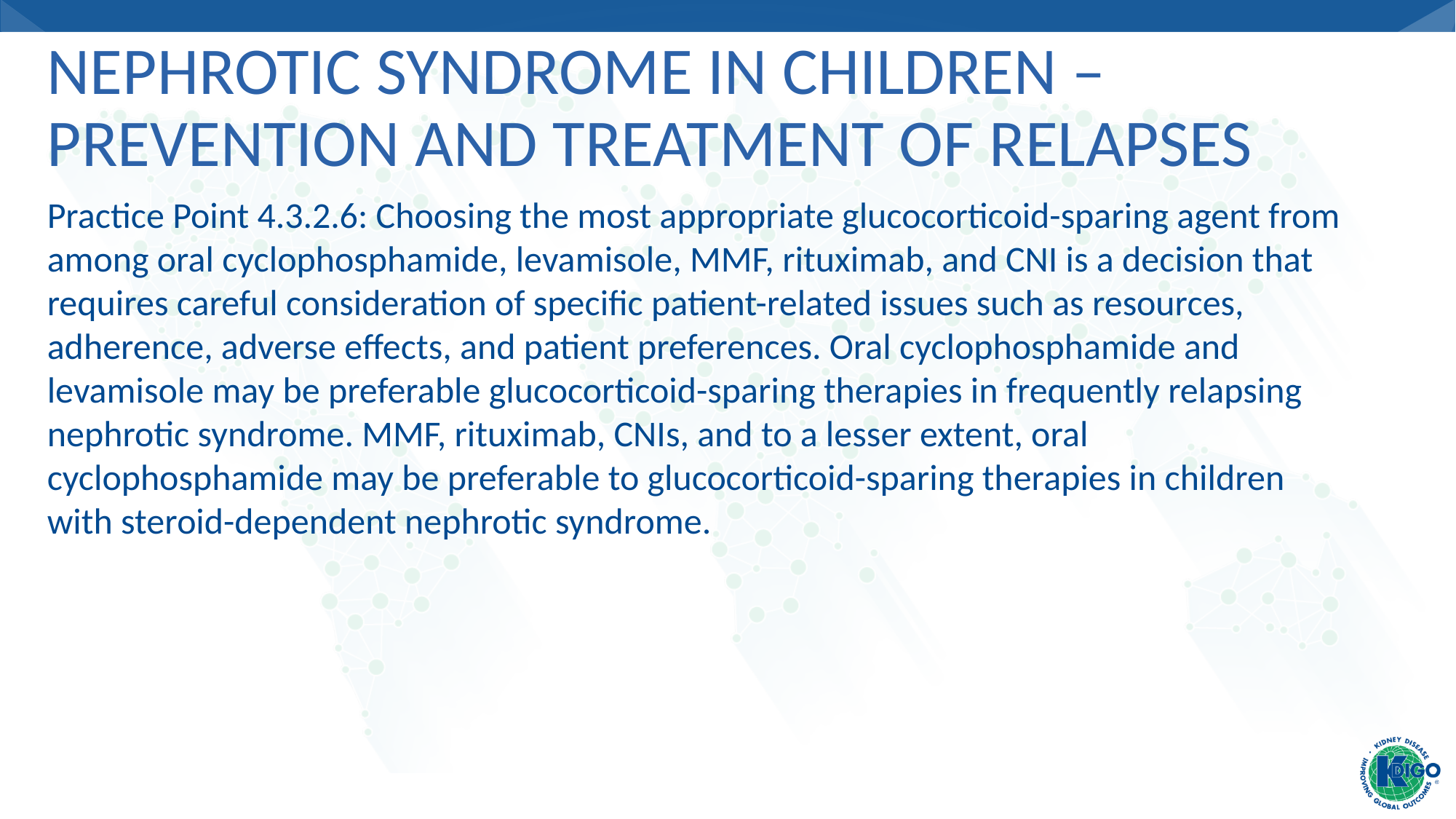

# Nephrotic Syndrome in Children – Prevention and Treatment of Relapses
Practice Point 4.3.2.6: Choosing the most appropriate glucocorticoid-sparing agent from among oral cyclophosphamide, levamisole, MMF, rituximab, and CNI is a decision that requires careful consideration of specific patient-related issues such as resources, adherence, adverse effects, and patient preferences. Oral cyclophosphamide and levamisole may be preferable glucocorticoid-sparing therapies in frequently relapsing nephrotic syndrome. MMF, rituximab, CNIs, and to a lesser extent, oral cyclophosphamide may be preferable to glucocorticoid-sparing therapies in children with steroid-dependent nephrotic syndrome.